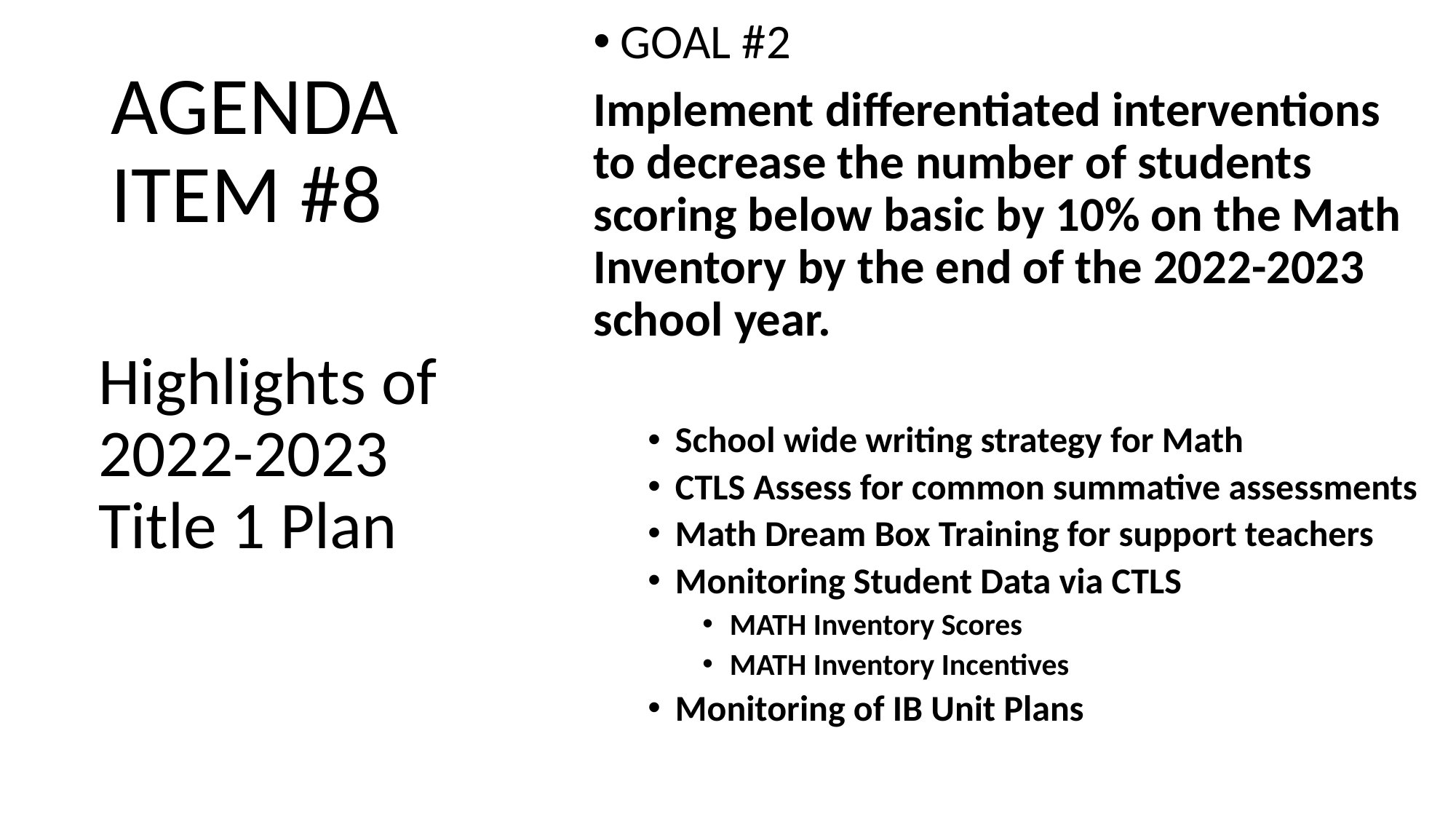

GOAL #2
Implement differentiated interventions to decrease the number of students scoring below basic by 10% on the Math Inventory by the end of the 2022-2023 school year.

School wide writing strategy for Math
CTLS Assess for common summative assessments
Math Dream Box Training for support teachers
Monitoring Student Data via CTLS
MATH Inventory Scores
MATH Inventory Incentives
Monitoring of IB Unit Plans

# AGENDA ITEM #8

Highlights of 2022-2023    Title 1 Plan